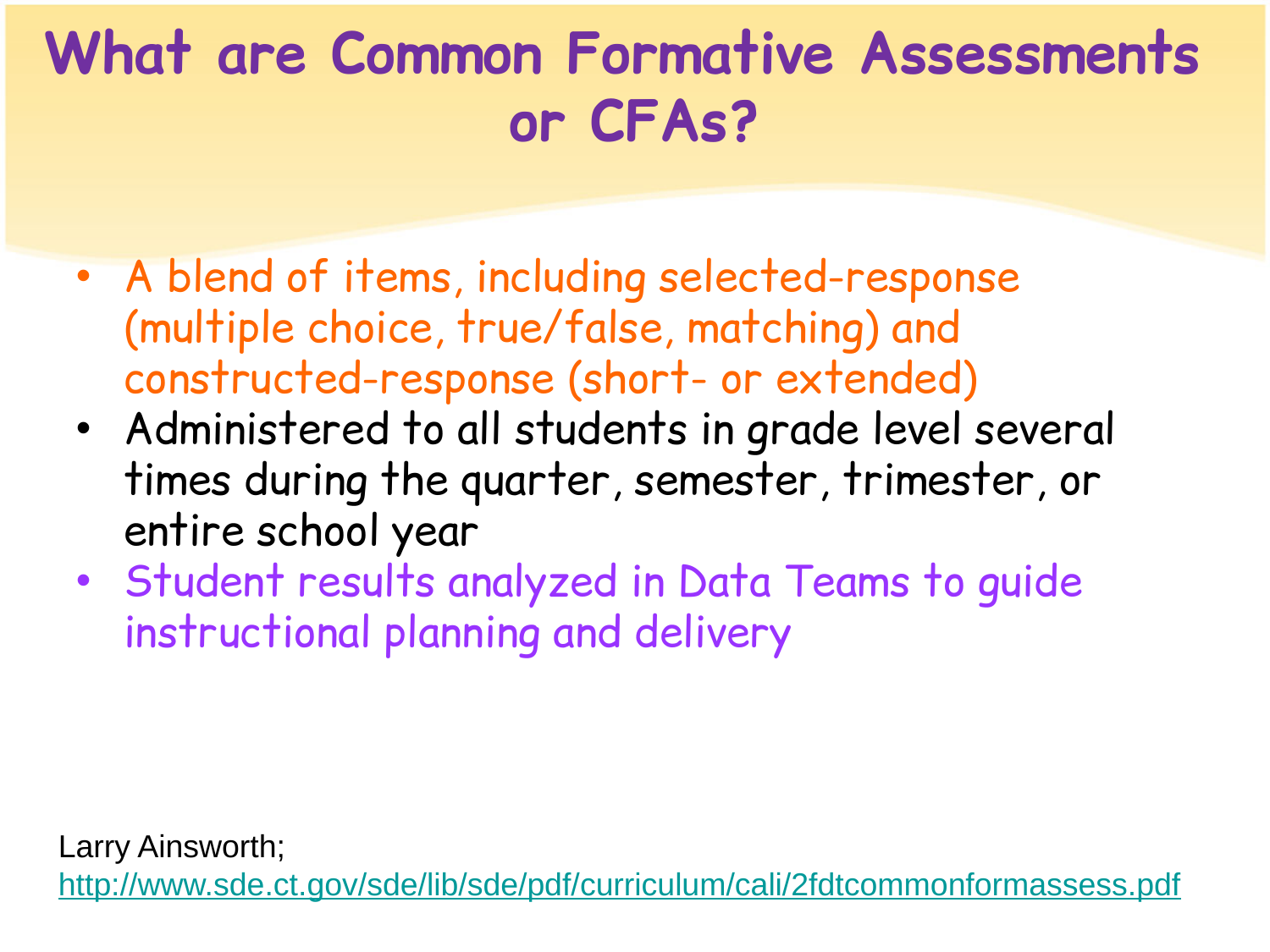

What are Common Formative Assessments
or CFAs?
A blend of items, including selected-response (multiple choice, true/false, matching) and constructed-response (short- or extended)
Administered to all students in grade level several times during the quarter, semester, trimester, or entire school year
Student results analyzed in Data Teams to guide instructional planning and delivery
Larry Ainsworth; http://www.sde.ct.gov/sde/lib/sde/pdf/curriculum/cali/2fdtcommonformassess.pdf